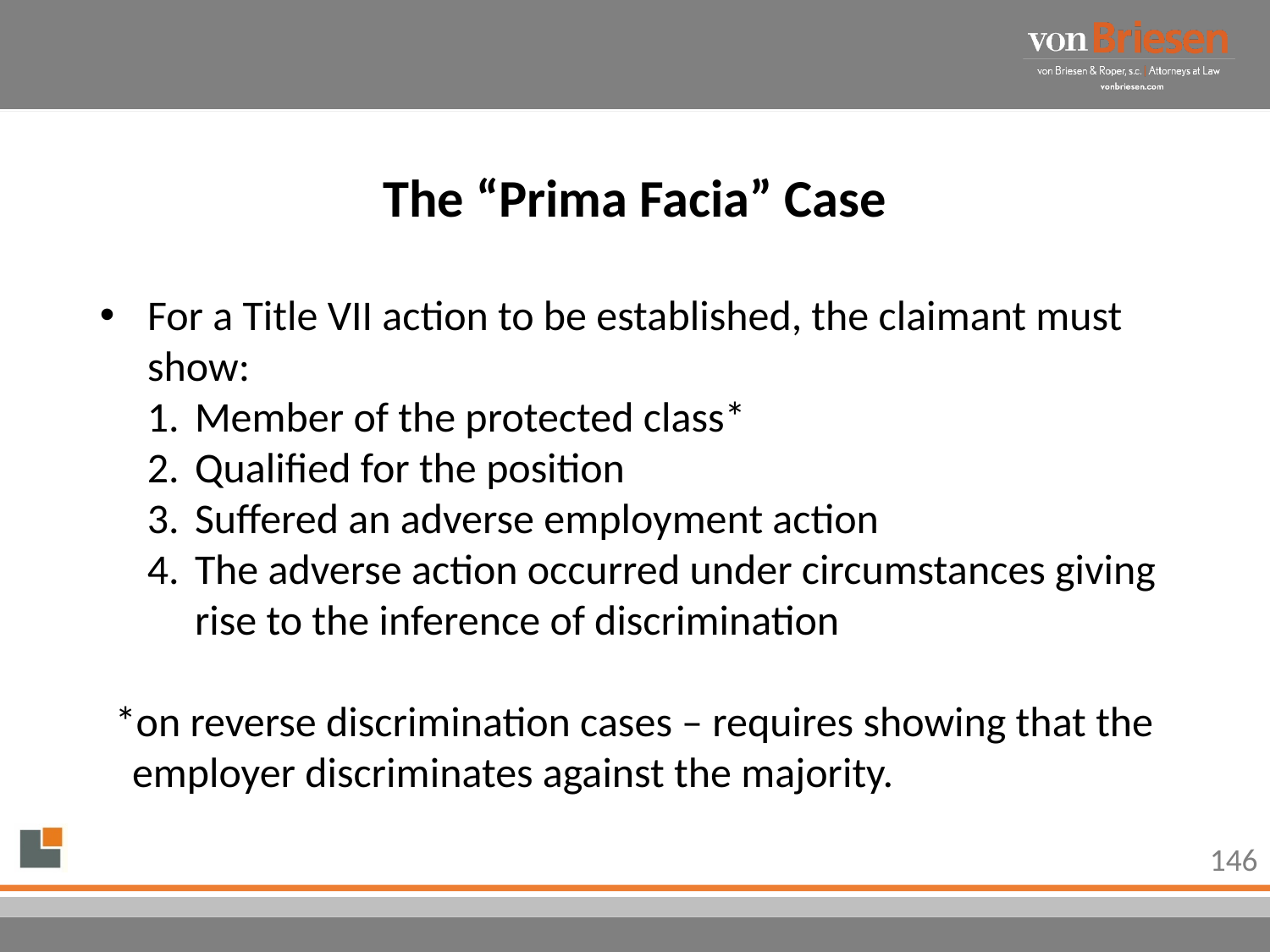

# The “Prima Facia” Case
For a Title VII action to be established, the claimant must show:
Member of the protected class*
Qualified for the position
Suffered an adverse employment action
The adverse action occurred under circumstances giving rise to the inference of discrimination

*on reverse discrimination cases – requires showing that the employer discriminates against the majority.
146